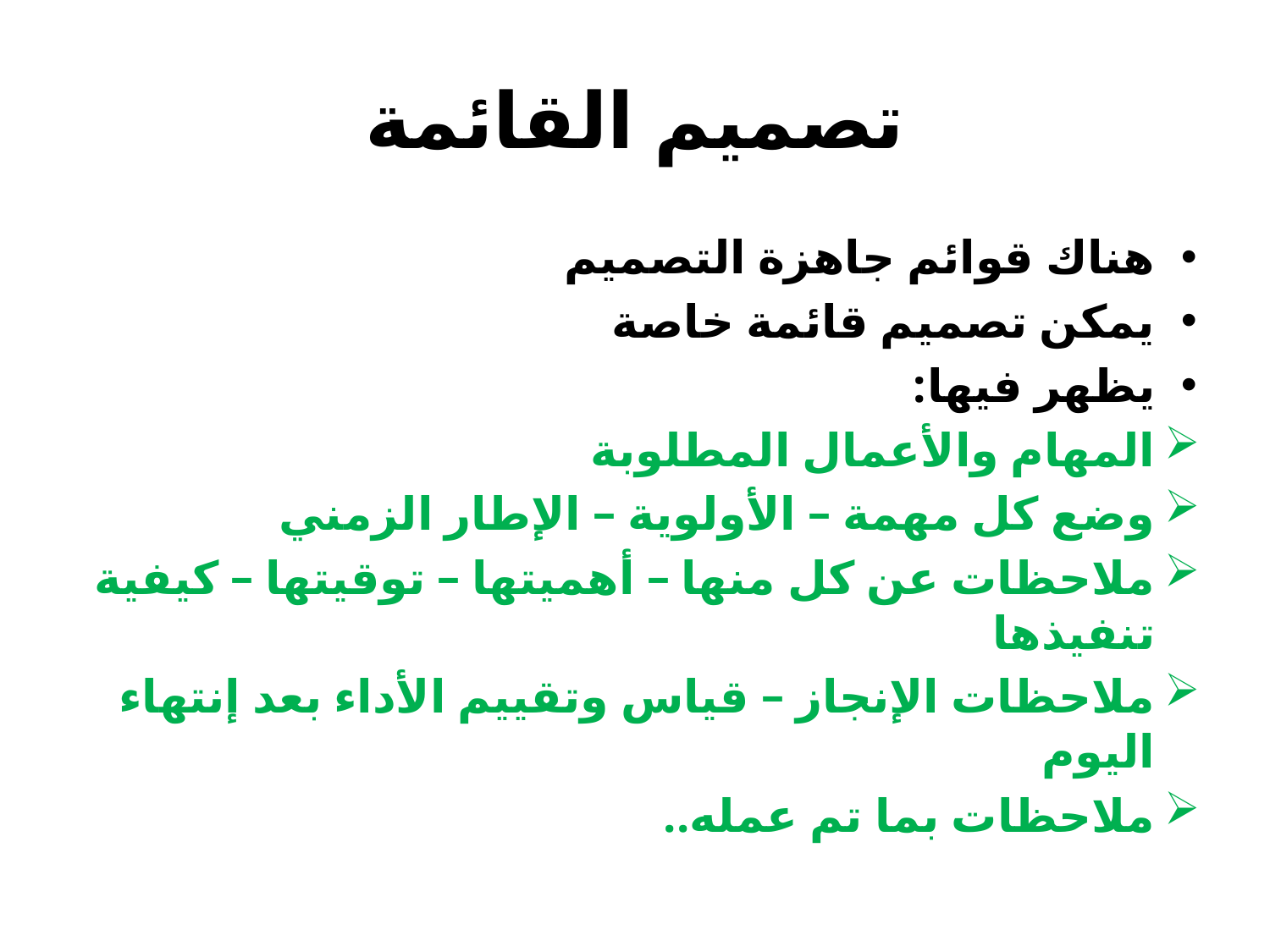

# تصميم القائمة
هناك قوائم جاهزة التصميم
يمكن تصميم قائمة خاصة
يظهر فيها:
المهام والأعمال المطلوبة
وضع كل مهمة – الأولوية – الإطار الزمني
ملاحظات عن كل منها – أهميتها – توقيتها – كيفية تنفيذها
ملاحظات الإنجاز – قياس وتقييم الأداء بعد إنتهاء اليوم
ملاحظات بما تم عمله..